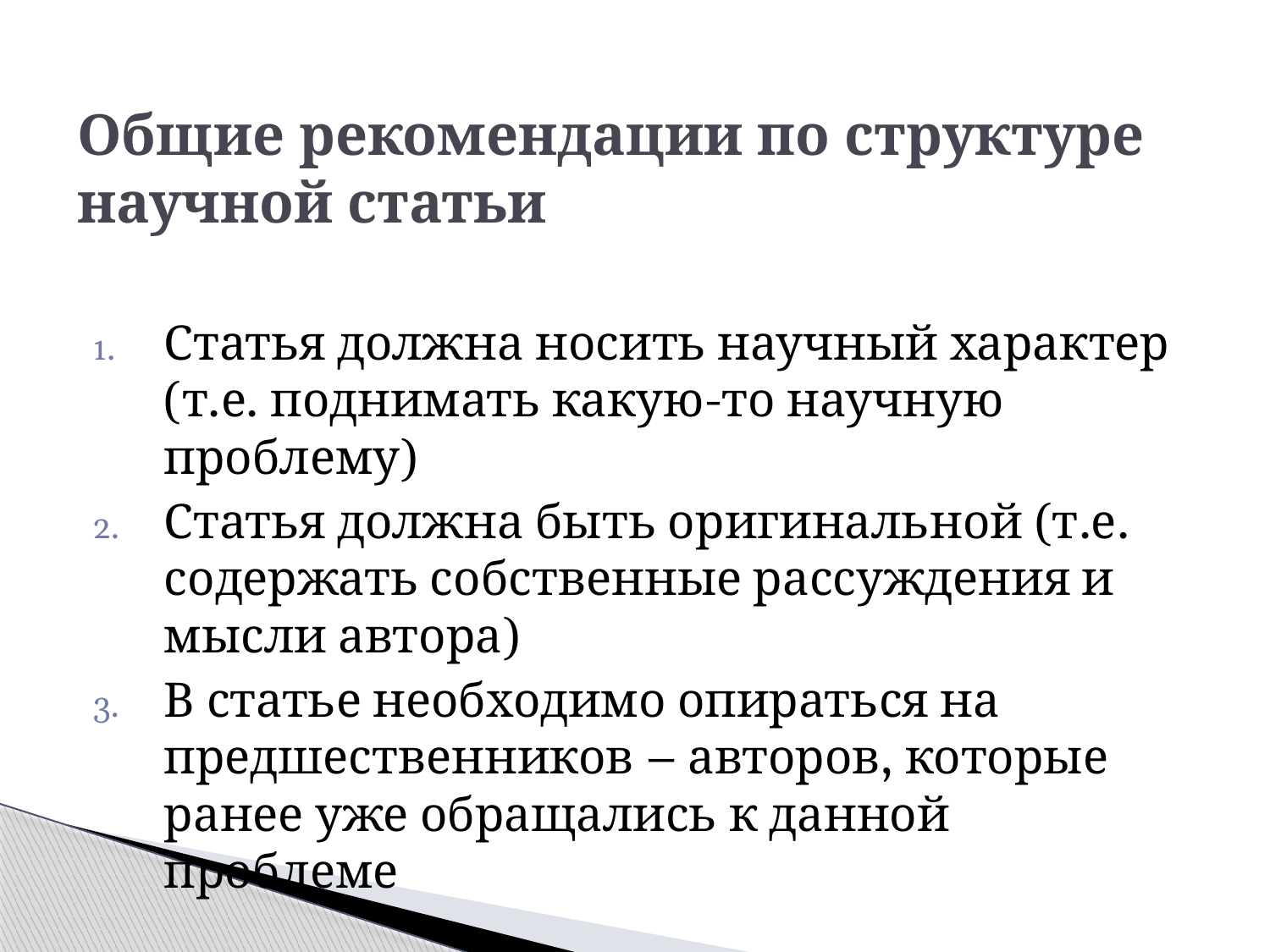

# Общие рекомендации по структуре научной статьи
Статья должна носить научный характер (т.е. поднимать какую-то научную проблему)
Статья должна быть оригинальной (т.е. содержать собственные рассуждения и мысли автора)
В статье необходимо опираться на предшественников – авторов, которые ранее уже обращались к данной проблеме